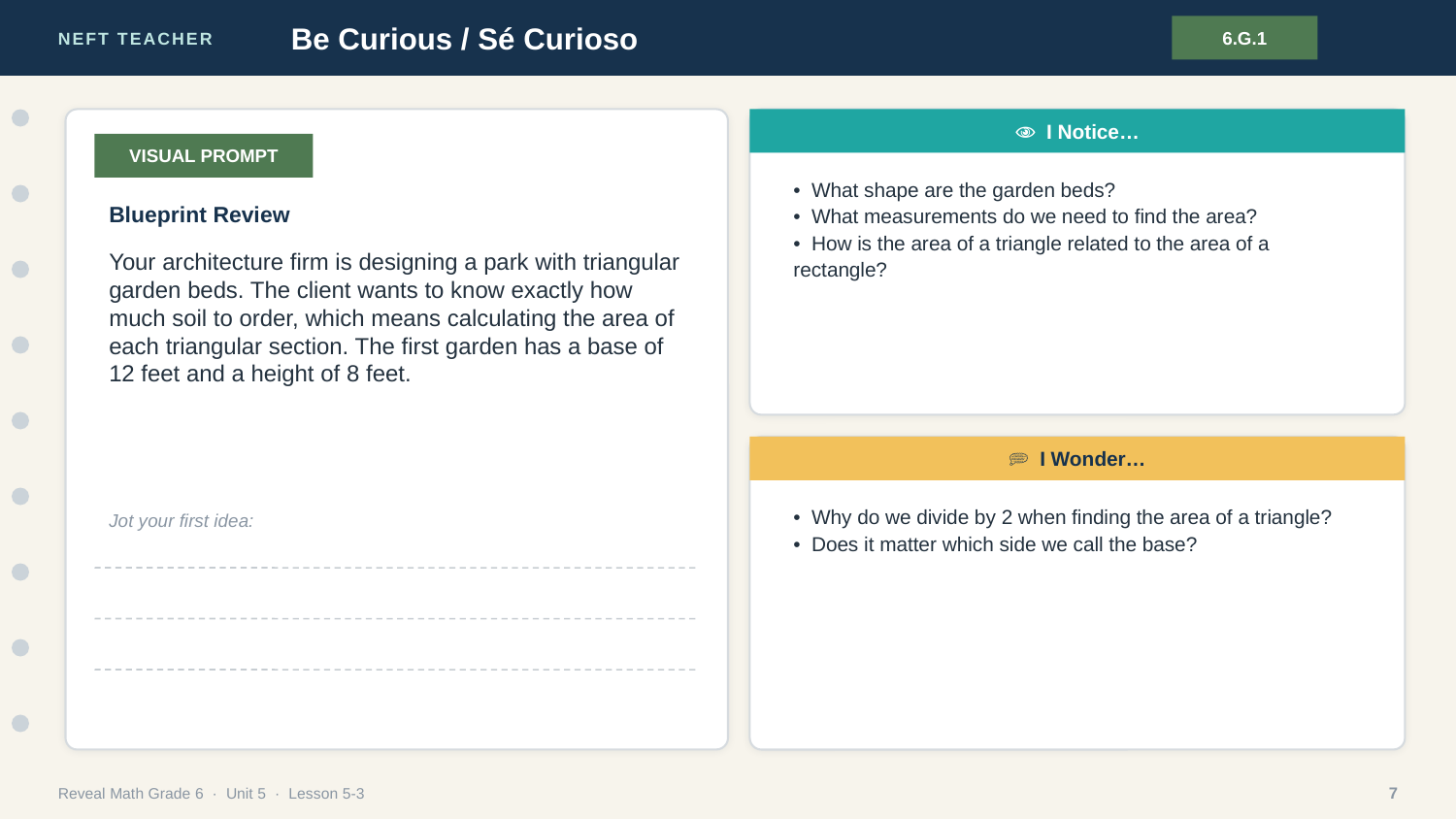

NEFT TEACHER
Be Curious / Sé Curioso
6.G.1

👁  I Notice…
VISUAL PROMPT
•  What shape are the garden beds?
•  What measurements do we need to find the area?
•  How is the area of a triangle related to the area of a rectangle?

Blueprint Review
Your architecture firm is designing a park with triangular garden beds. The client wants to know exactly how much soil to order, which means calculating the area of each triangular section. The first garden has a base of 12 feet and a height of 8 feet.

💭  I Wonder…

•  Why do we divide by 2 when finding the area of a triangle?
•  Does it matter which side we call the base?
Jot your first idea:

Reveal Math Grade 6  ·  Unit 5  ·  Lesson 5-3
7